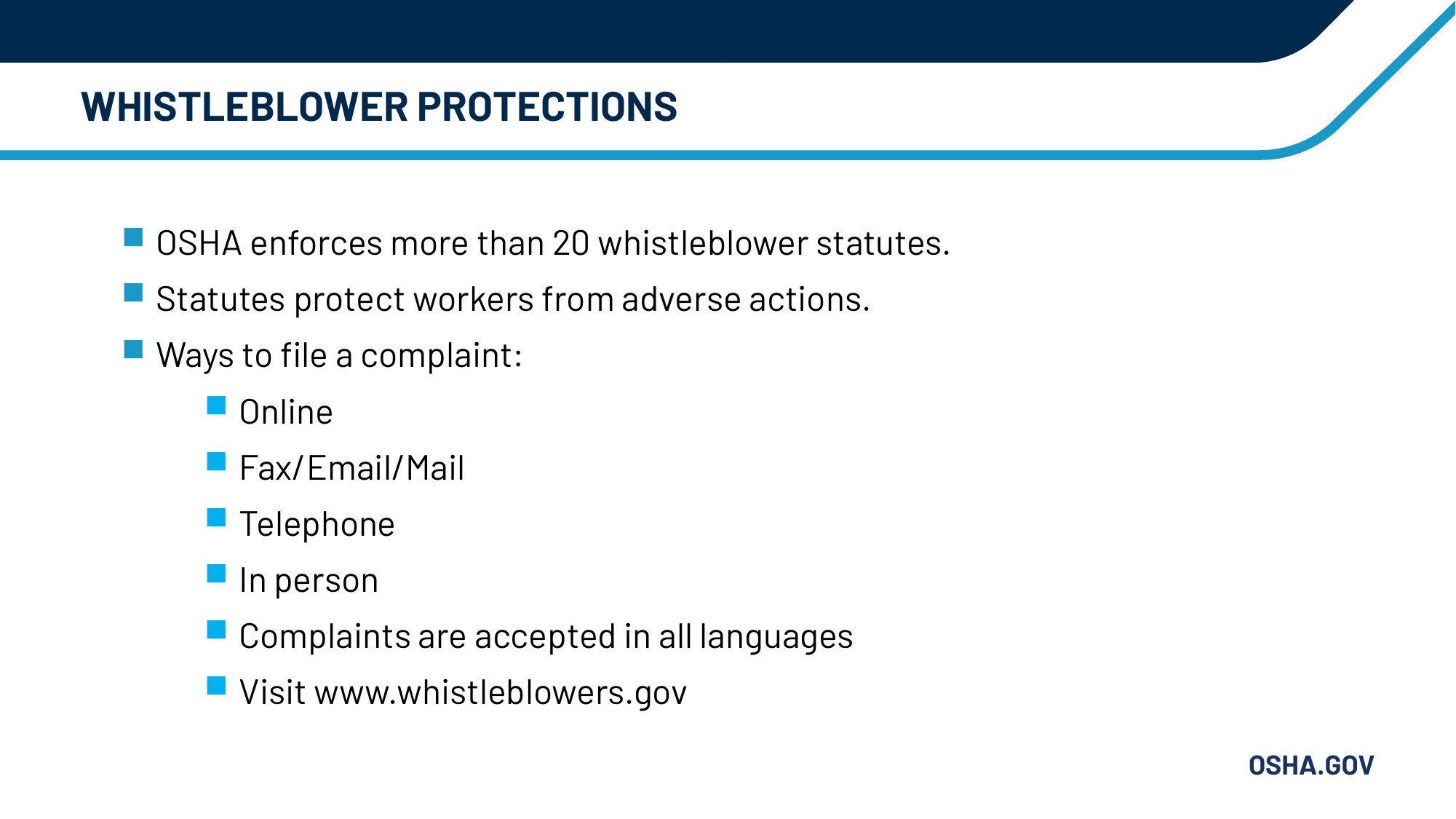

# WHISTLEBLOWER PROTECTIONS
OSHA enforces more than 20 whistleblower statutes.
Statutes protect workers from adverse actions.
Ways to file a complaint:
Online
Fax/Email/Mail
Telephone
In person
Complaints are accepted in all languages
Visit www.whistleblowers.gov